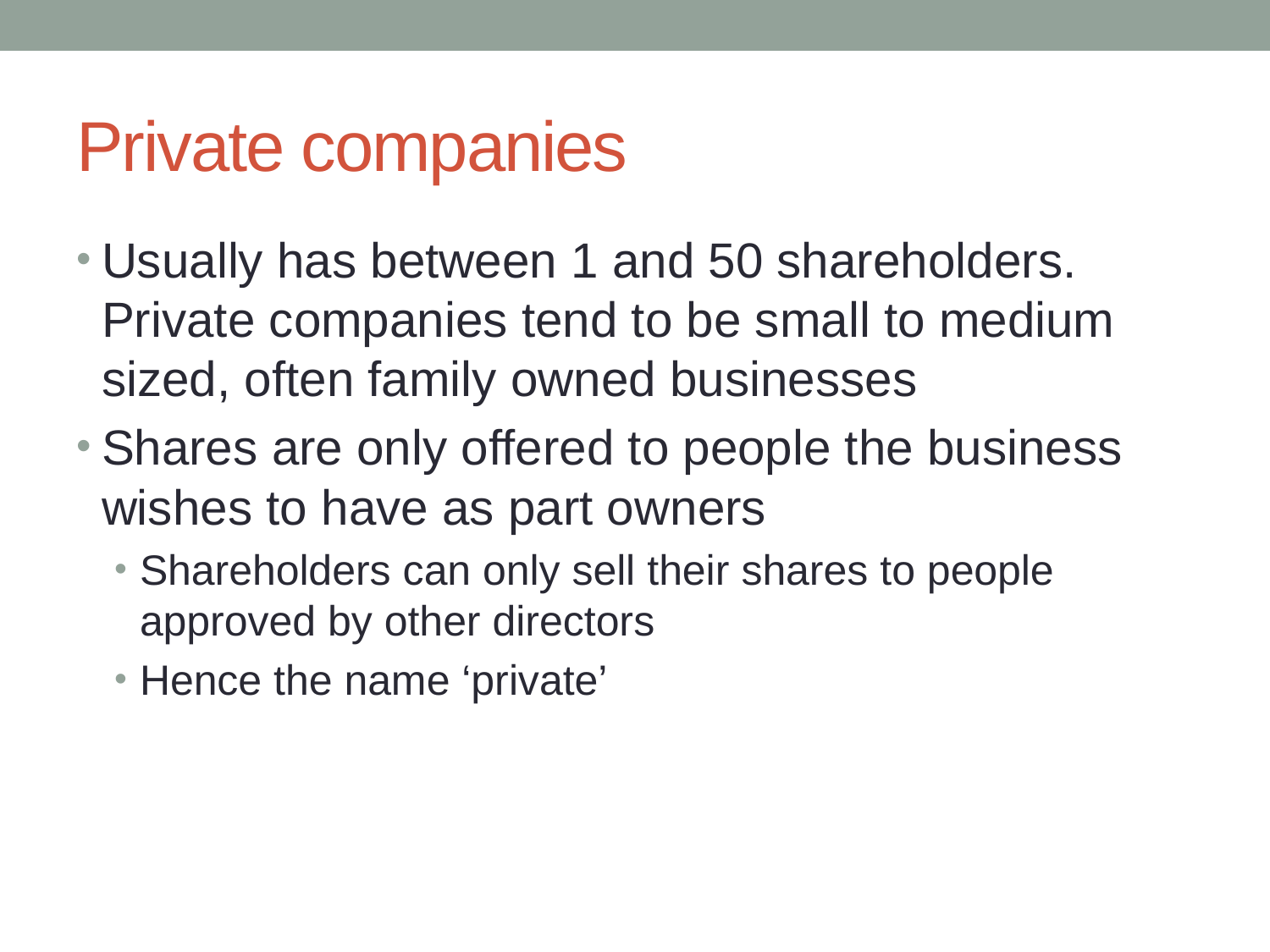

# Private companies
Usually has between 1 and 50 shareholders.  Private companies tend to be small to medium sized, often family owned businesses
Shares are only offered to people the business wishes to have as part owners
Shareholders can only sell their shares to people approved by other directors
Hence the name ‘private’